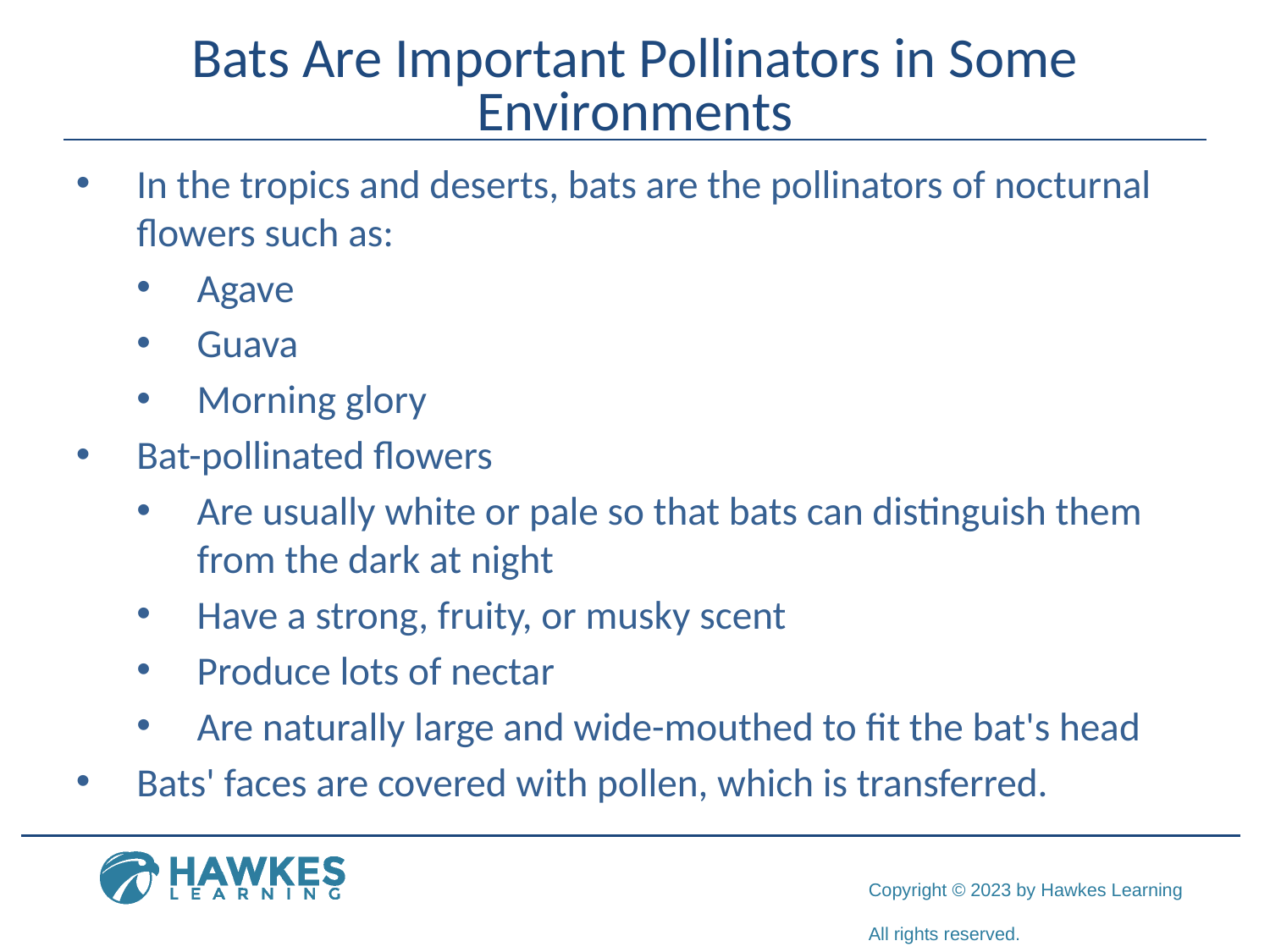

# Bats Are Important Pollinators in Some Environments
In the tropics and deserts, bats are the pollinators of nocturnal flowers such as:
Agave
Guava
Morning glory
Bat-pollinated flowers
Are usually white or pale so that bats can distinguish them from the dark at night
Have a strong, fruity, or musky scent
Produce lots of nectar
Are naturally large and wide-mouthed to fit the bat's head
Bats' faces are covered with pollen, which is transferred.